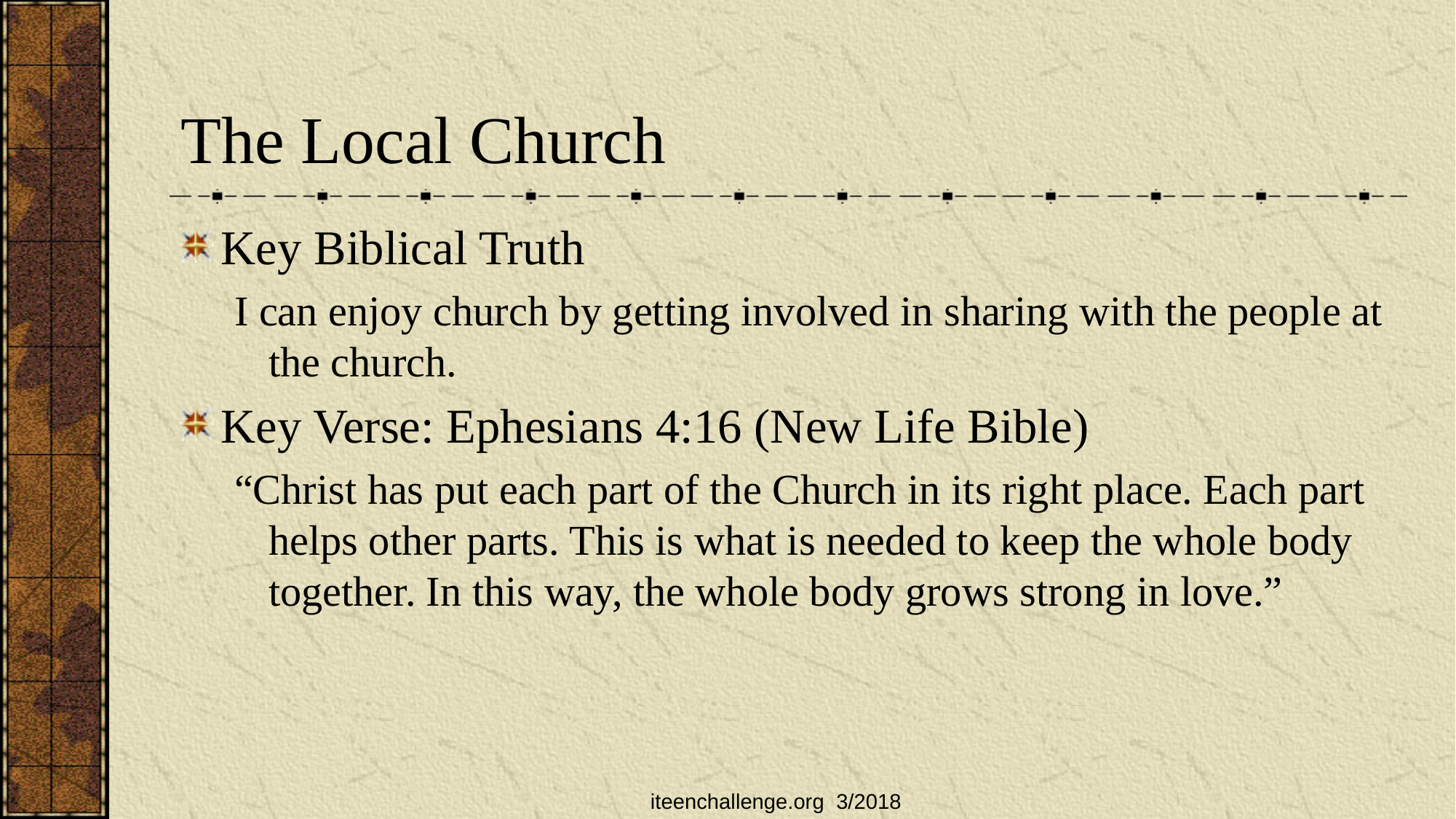

# The Local Church
Key Biblical Truth
I can enjoy church by getting involved in sharing with the people at the church.
Key Verse: Ephesians 4:16 (New Life Bible)
“Christ has put each part of the Church in its right place. Each part helps other parts. This is what is needed to keep the whole body together. In this way, the whole body grows strong in love.”

iteenchallenge.org  3/2018